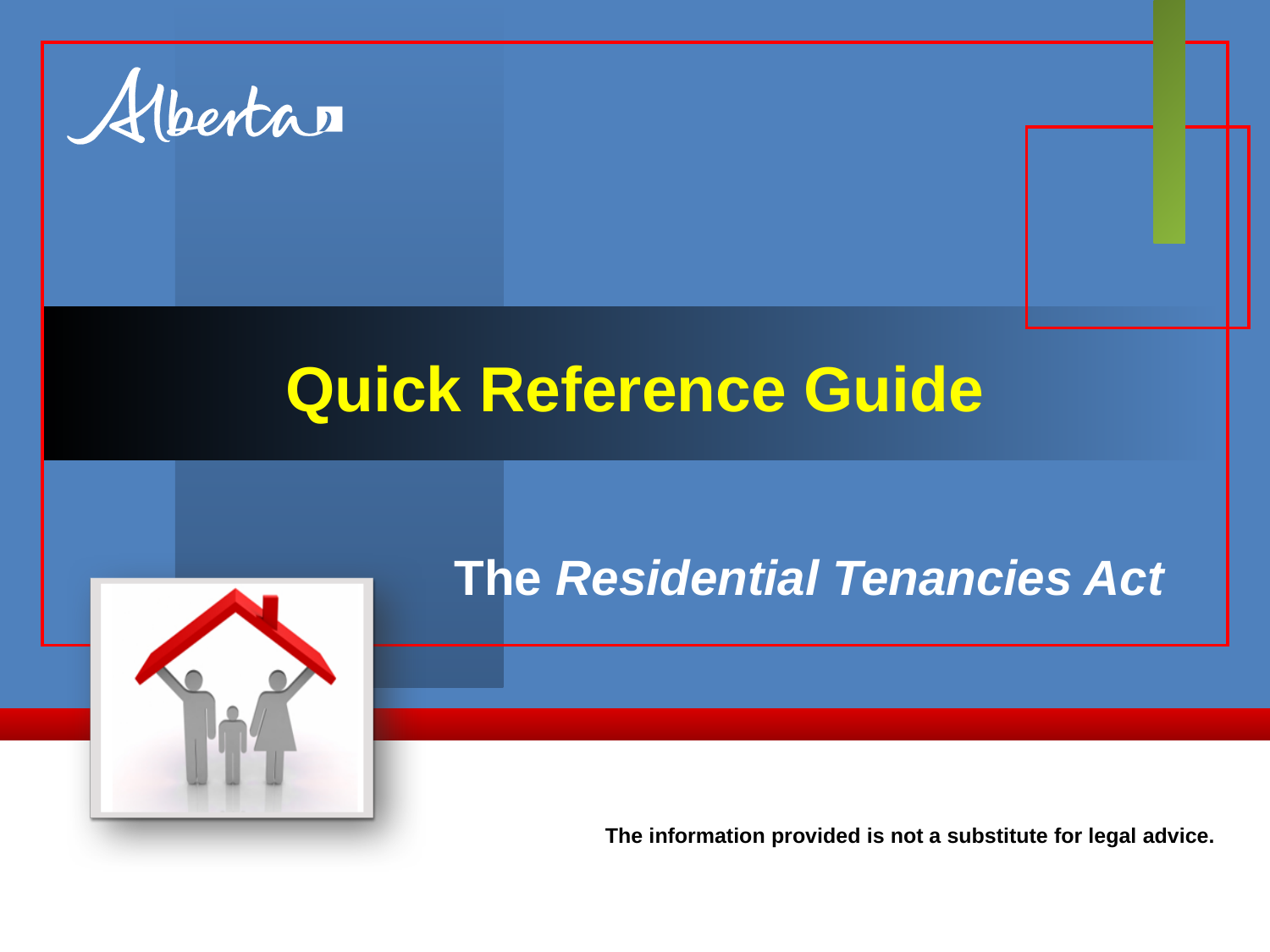

# Quick Reference Guide
The Residential Tenancies Act
The information provided is not a substitute for legal advice.